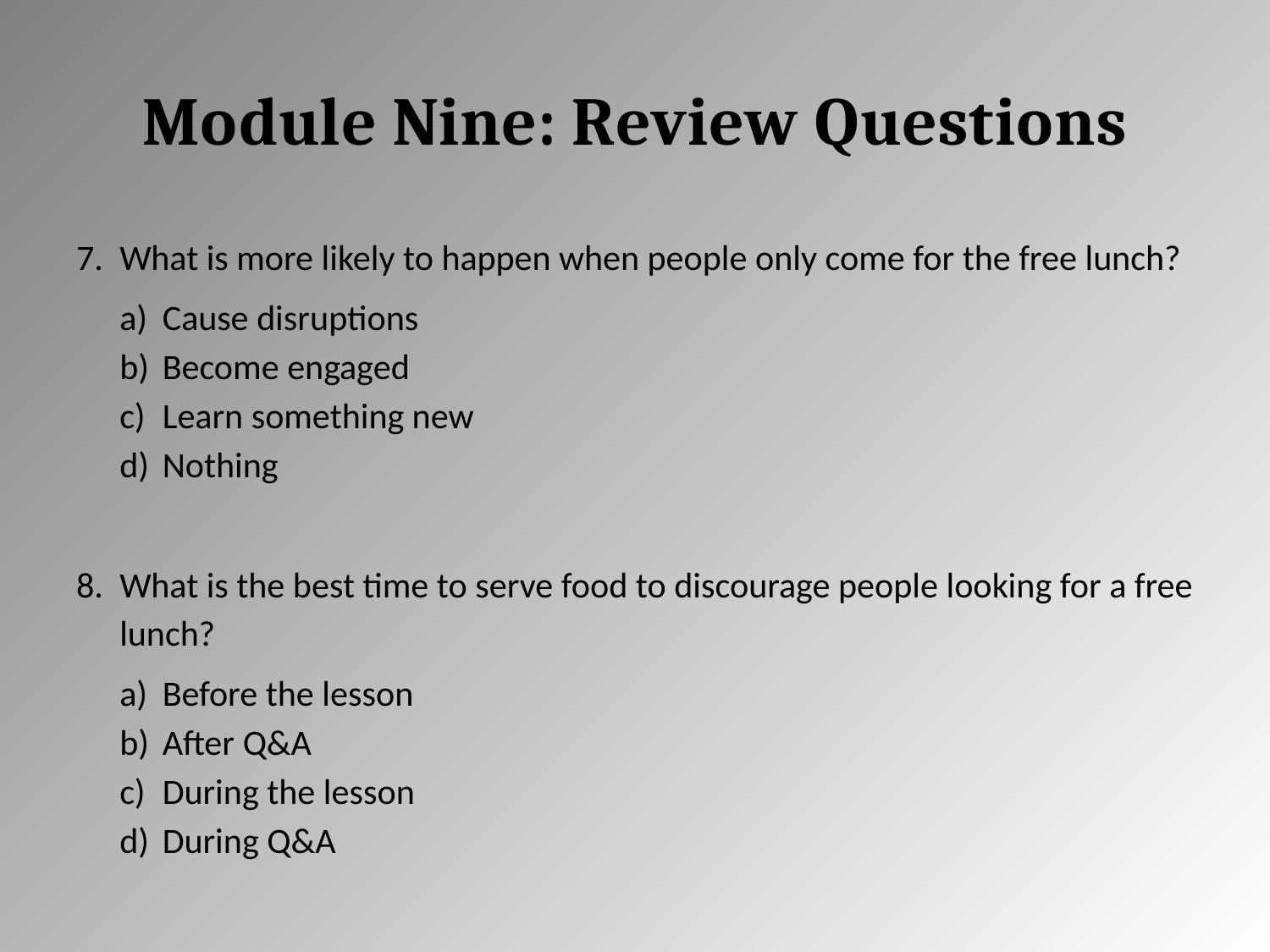

# Module Nine: Review Questions
What is more likely to happen when people only come for the free lunch?
Cause disruptions
Become engaged
Learn something new
Nothing

What is the best time to serve food to discourage people looking for a free lunch?
Before the lesson
After Q&A
During the lesson
During Q&A